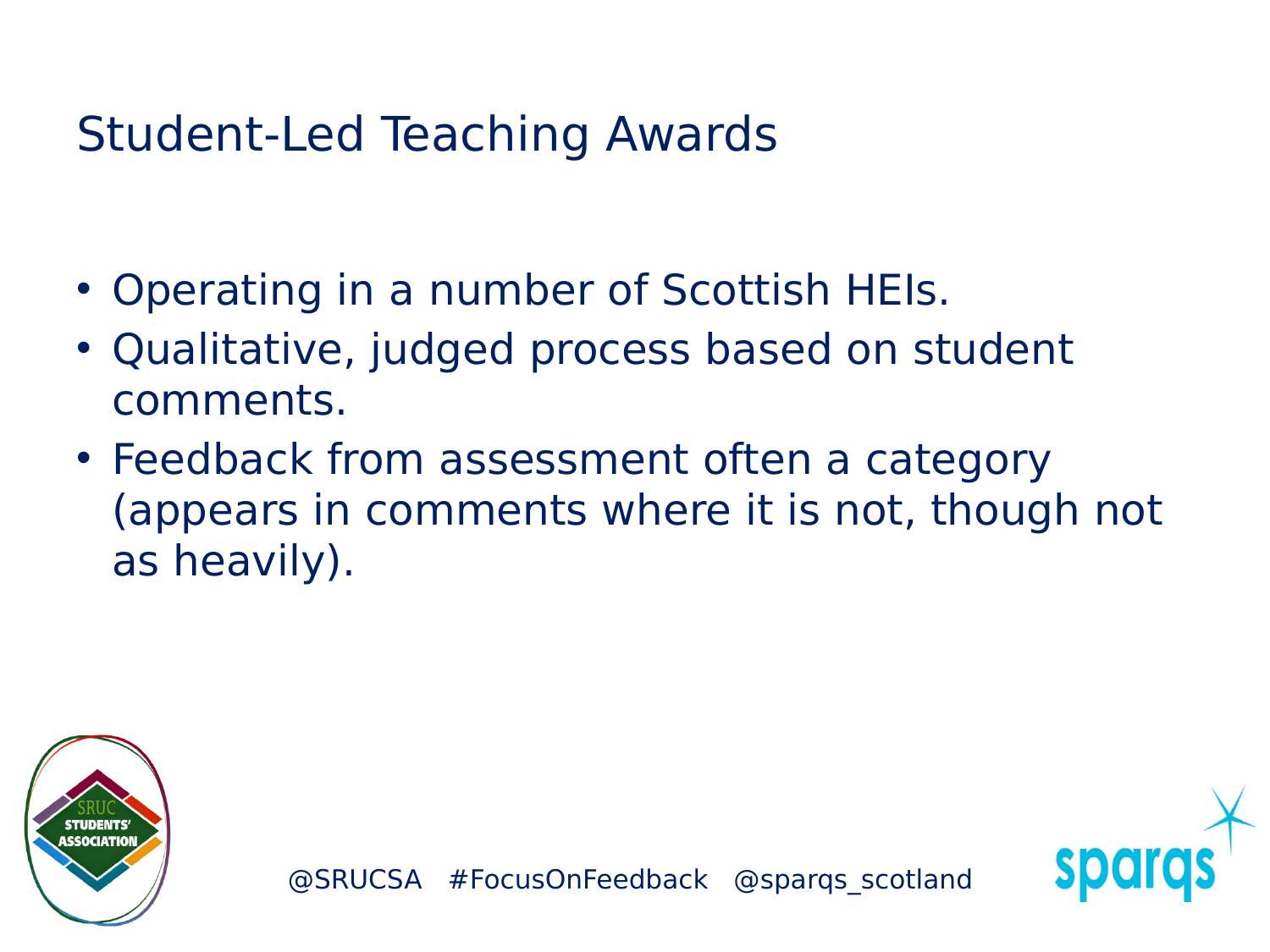

# Student-Led Teaching Awards
Operating in a number of Scottish HEIs.
Qualitative, judged process based on student comments.
Feedback from assessment often a category (appears in comments where it is not, though not as heavily).